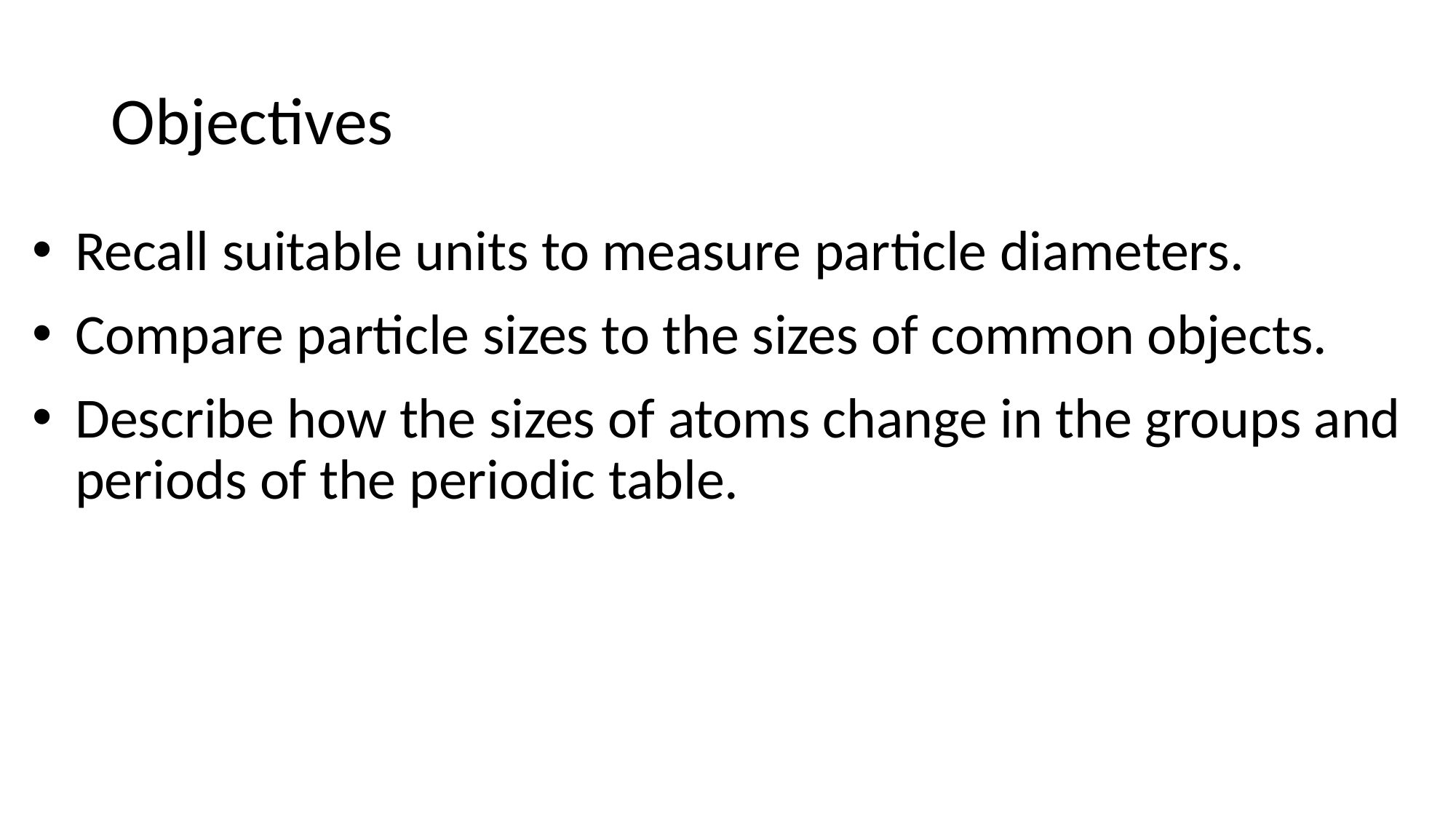

Objectives
Recall suitable units to measure particle diameters.
Compare particle sizes to the sizes of common objects.
Describe how the sizes of atoms change in the groups and periods of the periodic table.
© Pearson Education Ltd 2014. Copying permitted for purchasing institution only.  This material is not copyright free.